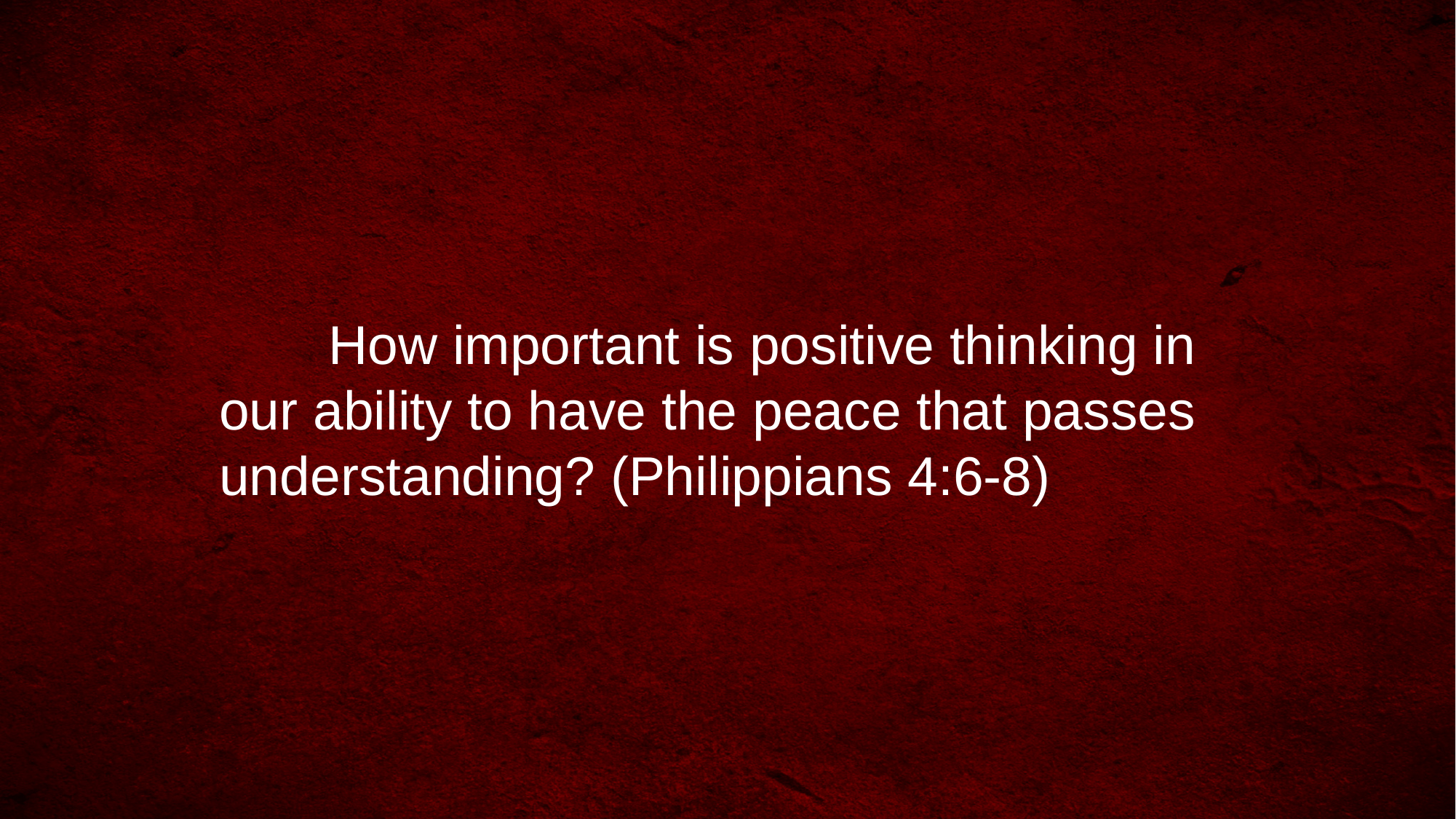

How important is positive thinking in our ability to have the peace that passes understanding? (Philippians 4:6-8)